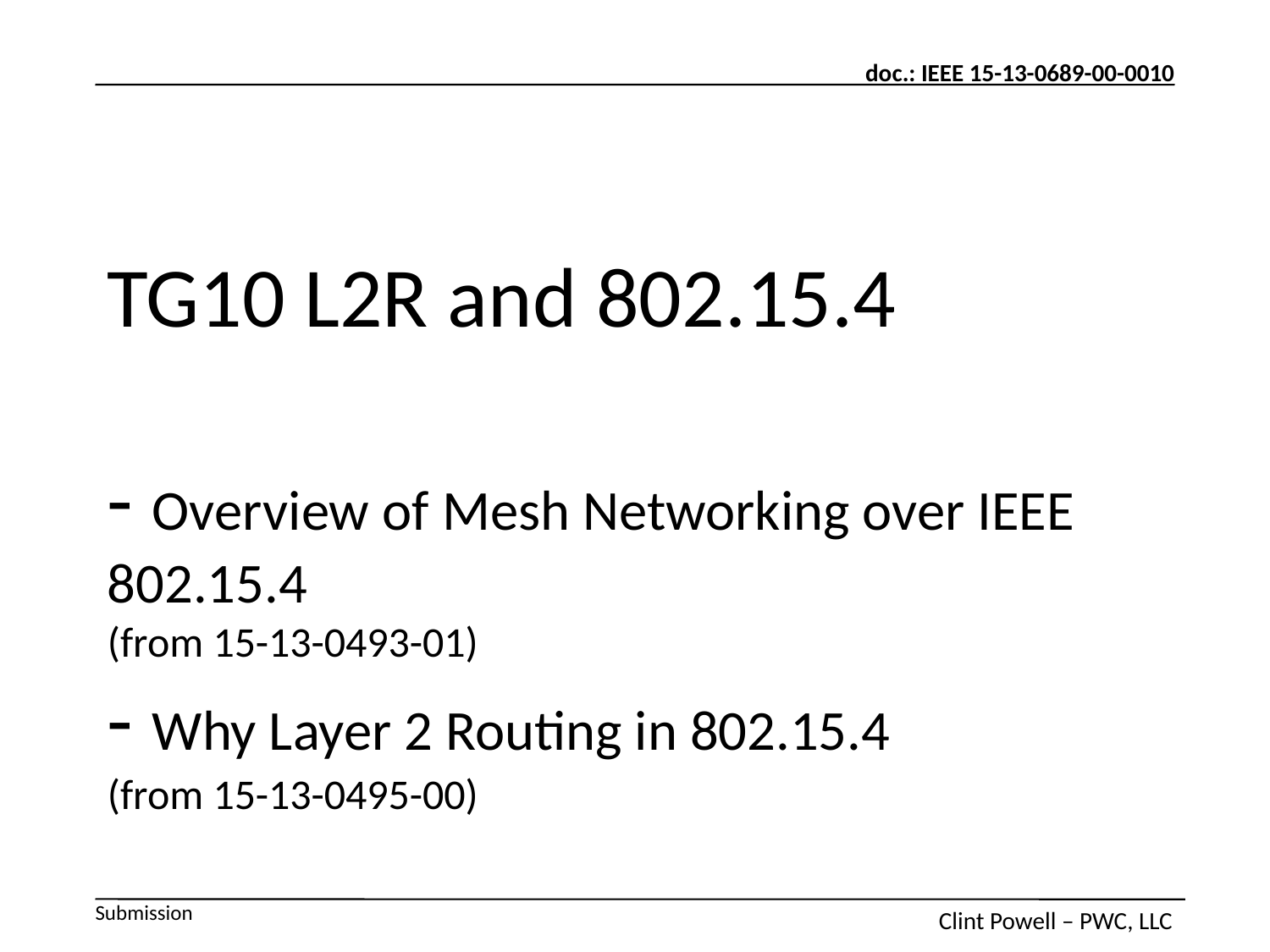

TG10 L2R and 802.15.4
- Overview of Mesh Networking over IEEE 802.15.4
(from 15-13-0493-01)
- Why Layer 2 Routing in 802.15.4
(from 15-13-0495-00)